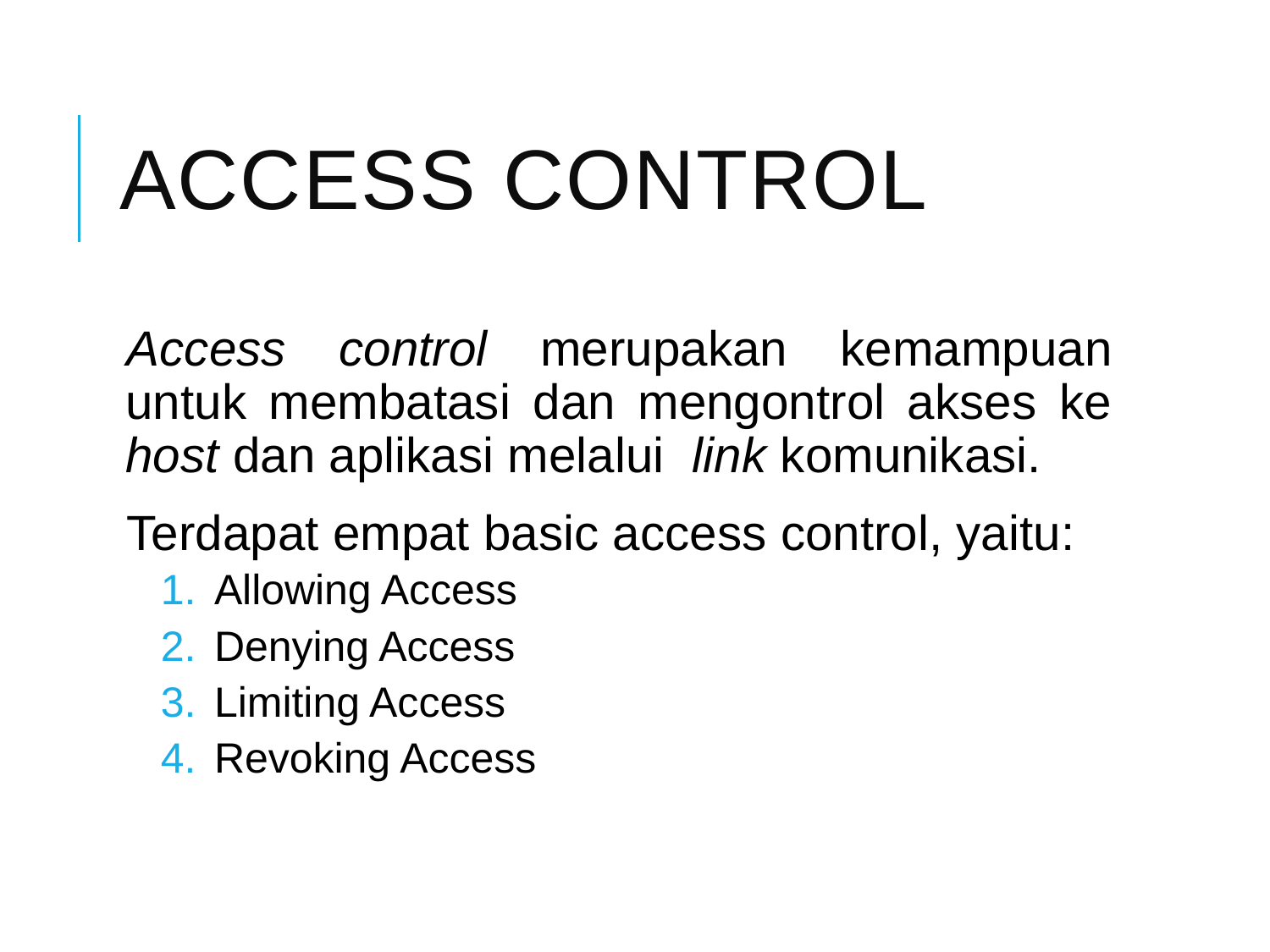

# Access Control
Access control merupakan kemampuan untuk membatasi dan mengontrol akses ke host dan aplikasi melalui  link komunikasi.
Terdapat empat basic access control, yaitu:
Allowing Access
Denying Access
Limiting Access
Revoking Access